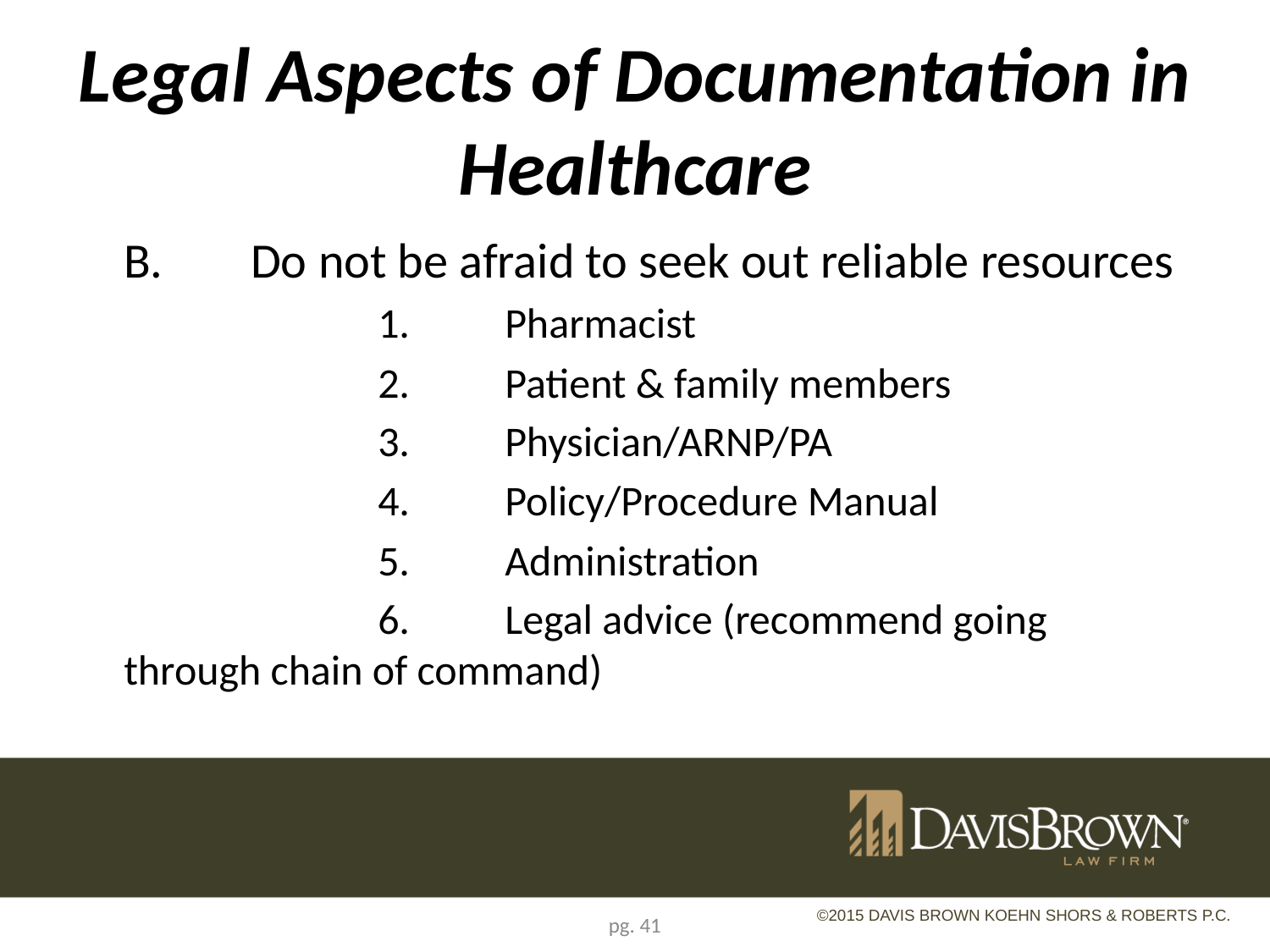

# Legal Aspects of Documentation in Healthcare
	B.	Do not be afraid to seek out reliable resources
			1.	Pharmacist
			2.	Patient & family members
			3.	Physician/ARNP/PA
			4.	Policy/Procedure Manual
			5.	Administration
			6.	Legal advice (recommend going through chain of command)

pg. 41